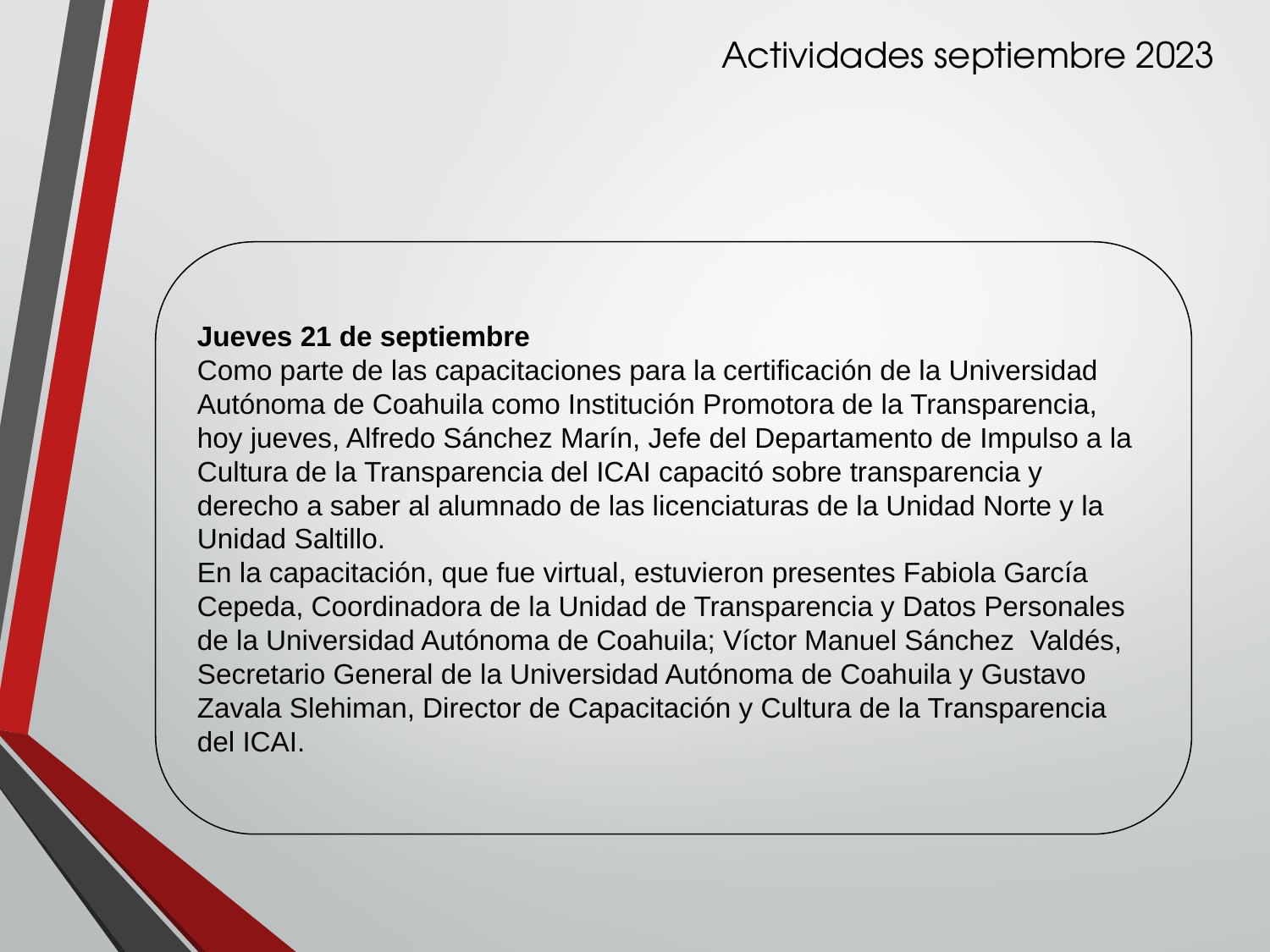

Actividades septiembre 2023

Jueves 21 de septiembre
Como parte de las capacitaciones para la certificación de la Universidad Autónoma de Coahuila como Institución Promotora de la Transparencia, hoy jueves, Alfredo Sánchez Marín, Jefe del Departamento de Impulso a la Cultura de la Transparencia del ICAI capacitó sobre transparencia y derecho a saber al alumnado de las licenciaturas de la Unidad Norte y la Unidad Saltillo.
En la capacitación, que fue virtual, estuvieron presentes Fabiola García Cepeda, Coordinadora de la Unidad de Transparencia y Datos Personales de la Universidad Autónoma de Coahuila; Víctor Manuel Sánchez  Valdés, Secretario General de la Universidad Autónoma de Coahuila y Gustavo Zavala Slehiman, Director de Capacitación y Cultura de la Transparencia del ICAI.